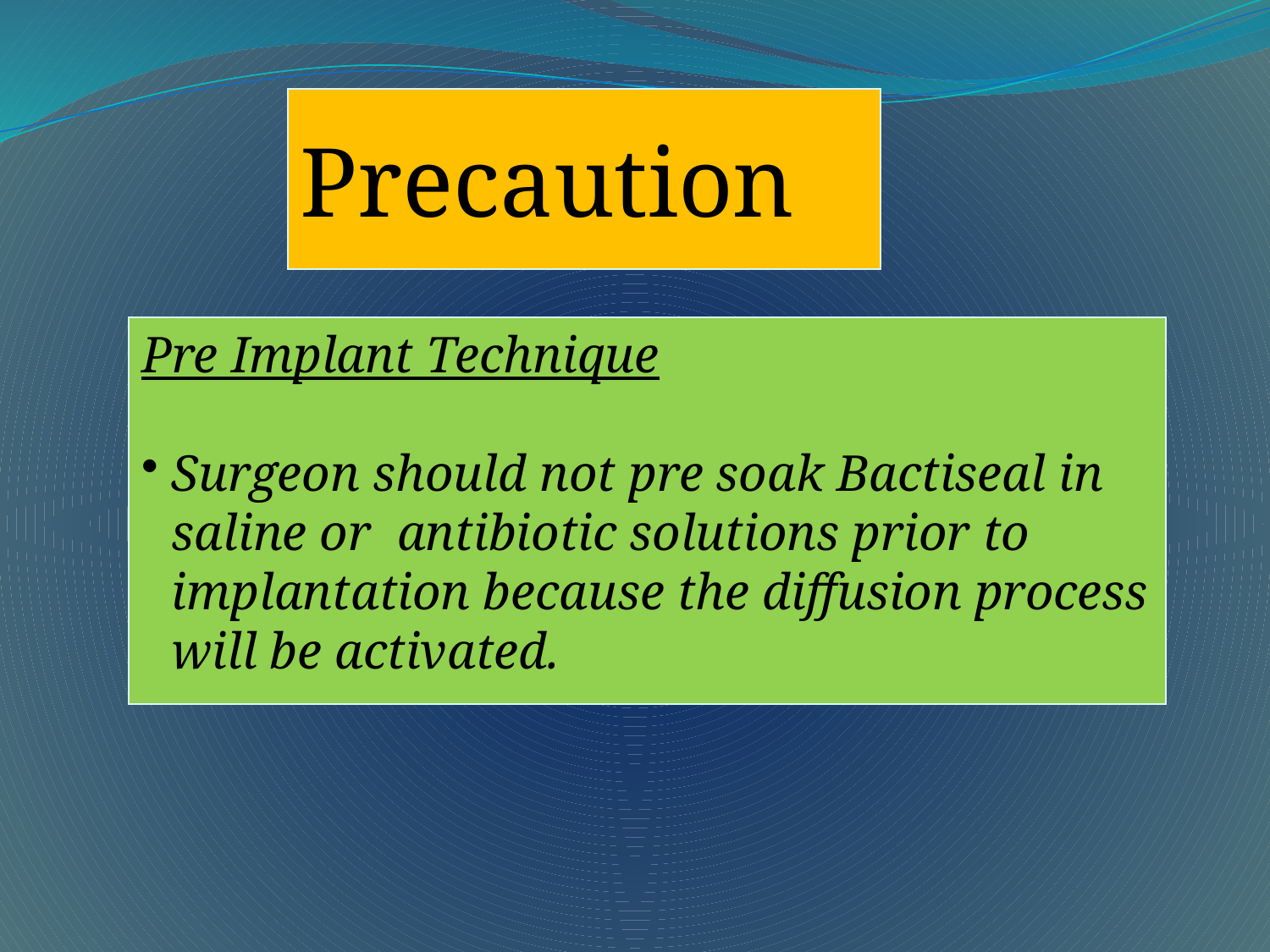

Precaution
Pre Implant Technique

Surgeon should not pre soak Bactiseal in saline or  antibiotic solutions prior to implantation because the diffusion process will be activated.